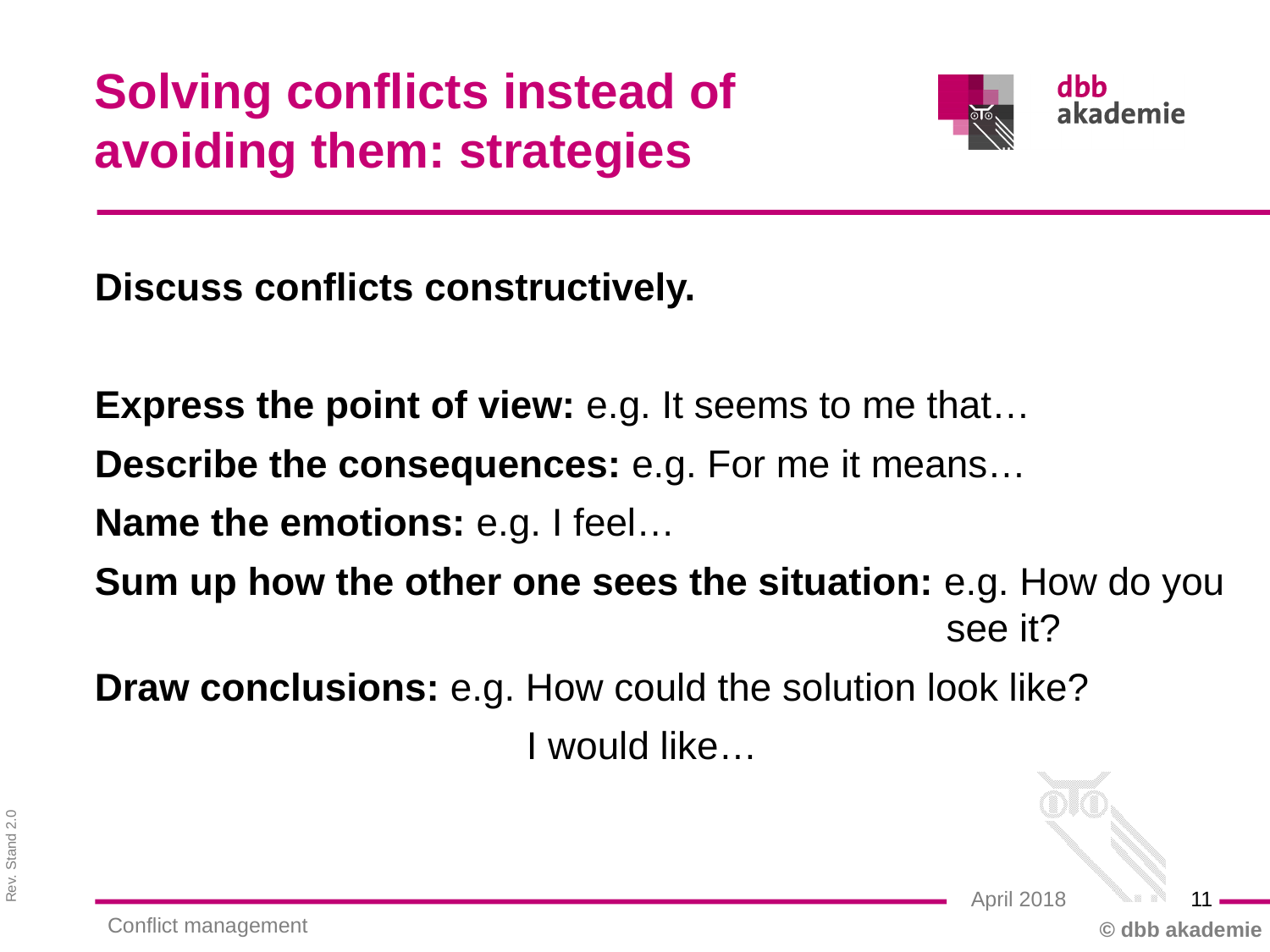

Solving conflicts instead of avoiding them: strategies
Discuss conflicts constructively.

Express the point of view: e.g. It seems to me that…
Describe the consequences: e.g. For me it means…
Name the emotions: e.g. I feel…
Sum up how the other one sees the situation: e.g. How do you
                                                                               see it?
Draw conclusions: e.g. How could the solution look like?
                                        I would like…

11
April 2018
Conflict management